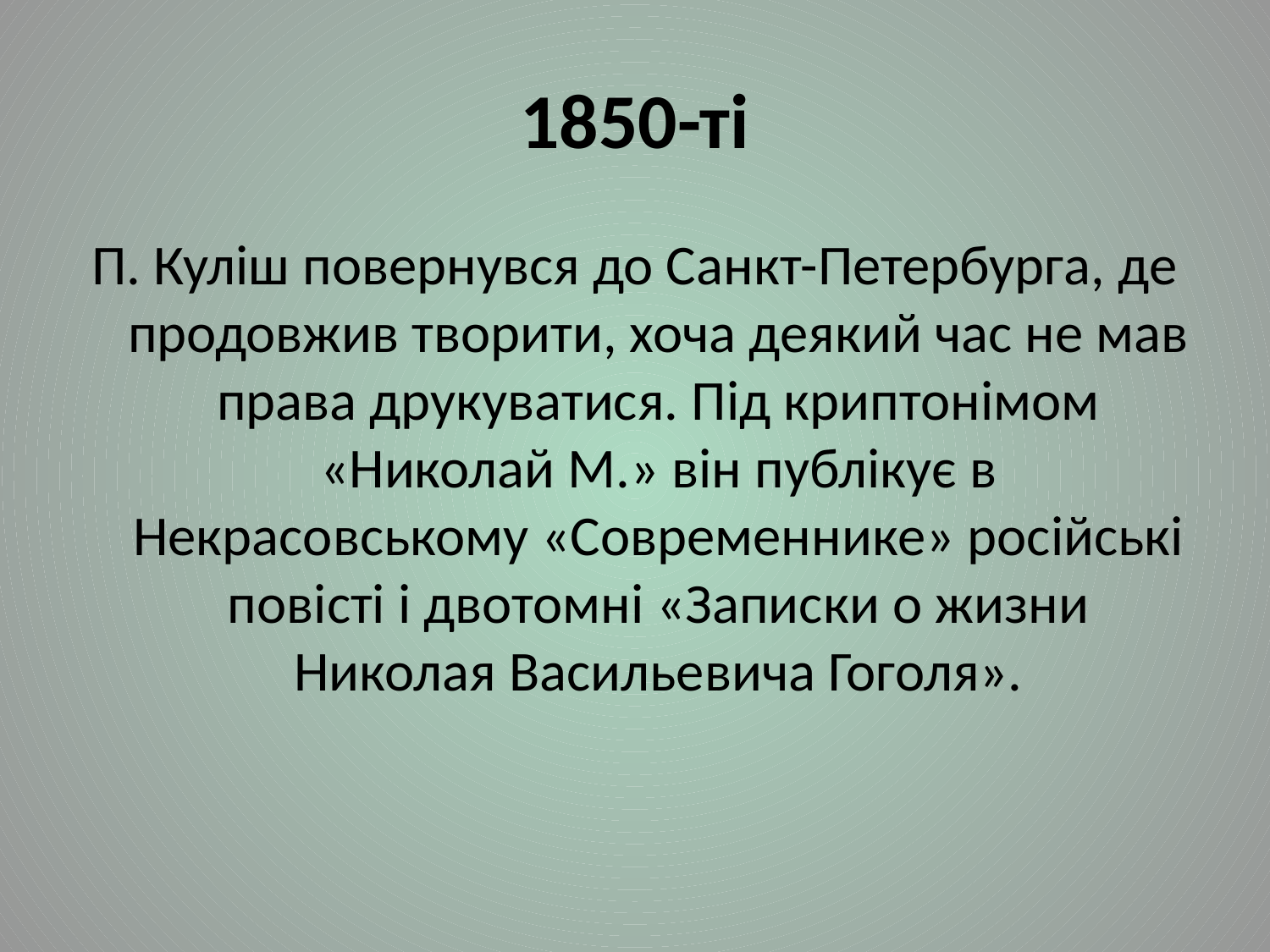

# 1850-ті
П. Куліш повернувся до Санкт-Петербурга, де продовжив творити, хоча деякий час не мав права друкуватися. Під криптонімом «Николай М.» він публікує в Некрасовському «Современнике» російські повісті і двотомні «Записки о жизни Николая Васильевича Гоголя».